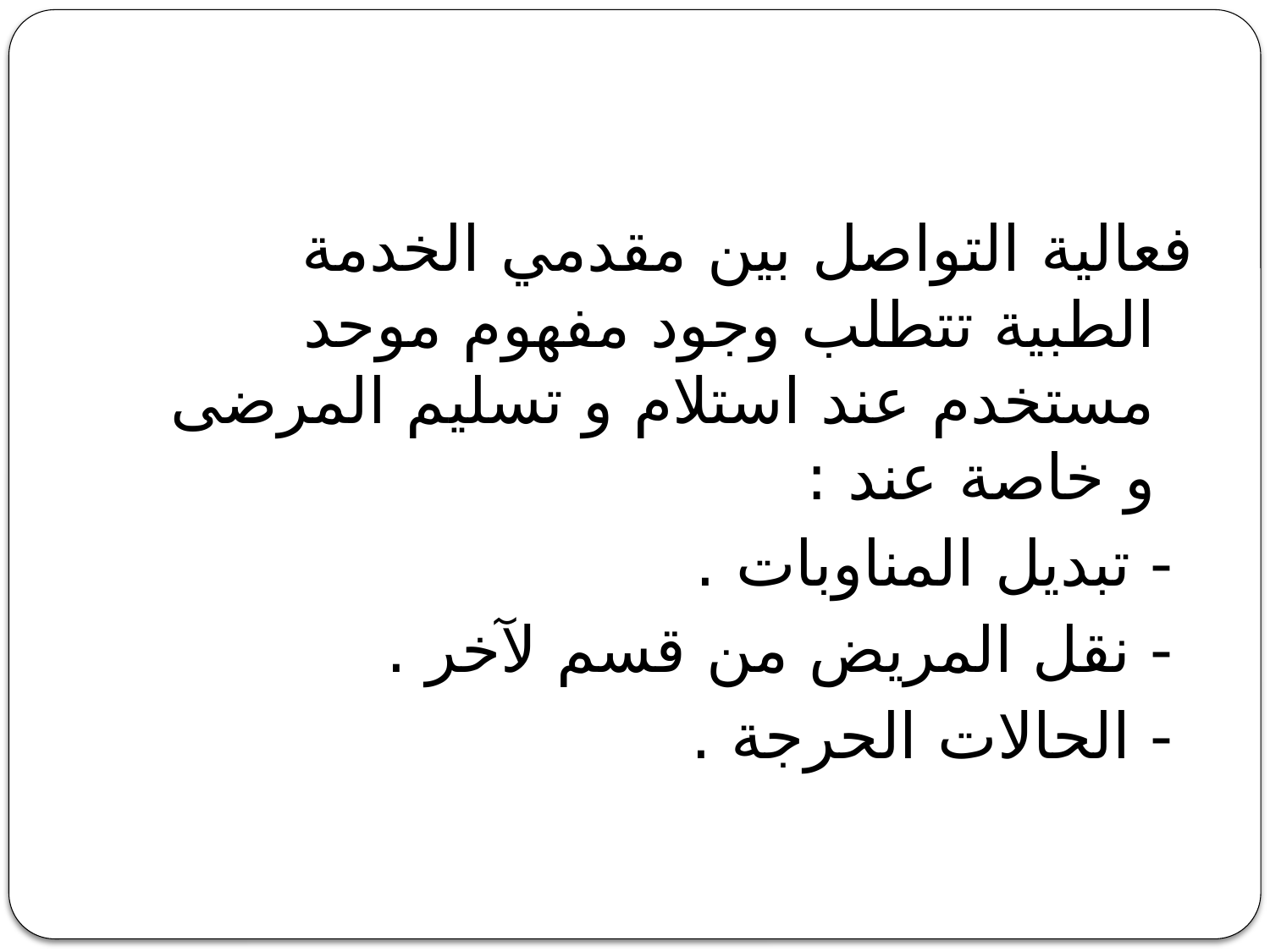

#
فعالية التواصل بين مقدمي الخدمة الطبية تتطلب وجود مفهوم موحد مستخدم عند استلام و تسليم المرضى و خاصة عند :
 - تبديل المناوبات .
 - نقل المريض من قسم لآخر .
 - الحالات الحرجة .